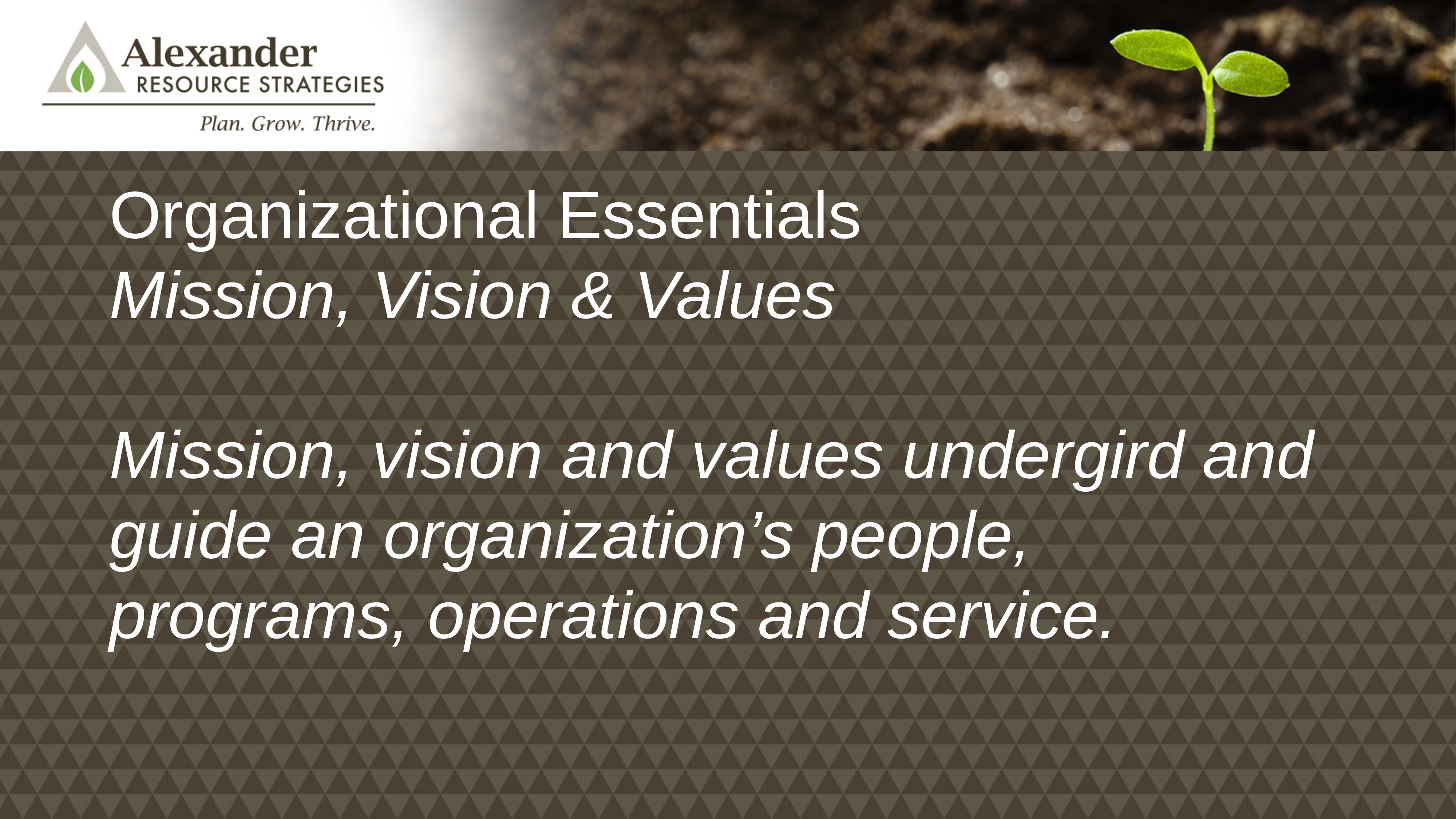

#
Organizational Essentials
Mission, Vision & Values
Mission, vision and values undergird and guide an organization’s people, programs, operations and service.